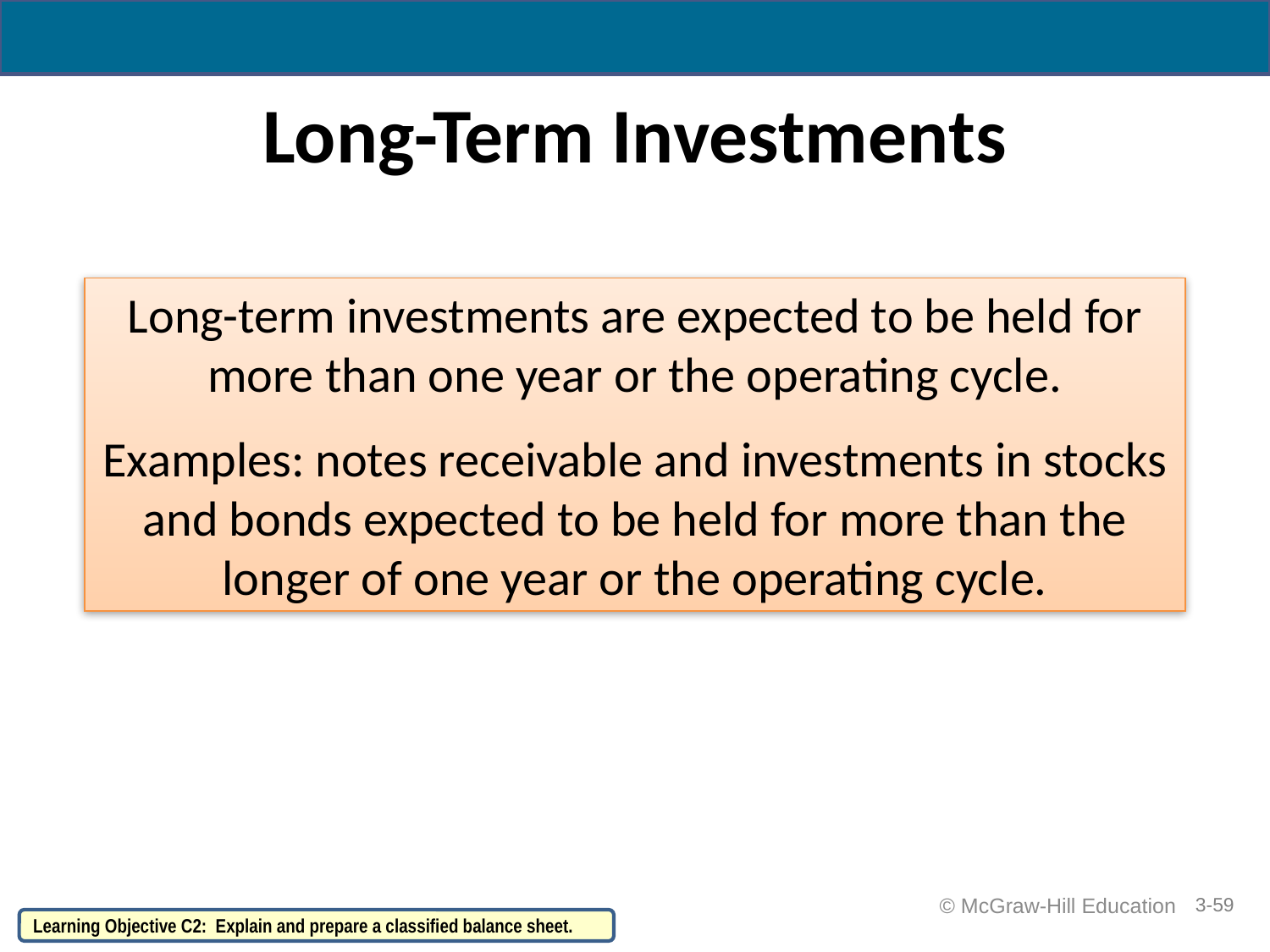

# Long-Term Investments
Long-term investments are expected to be held for more than one year or the operating cycle.
Examples: notes receivable and investments in stocks and bonds expected to be held for more than the longer of one year or the operating cycle.
 © McGraw-Hill Education
3-59
Learning Objective C2:  Explain and prepare a classified balance sheet.